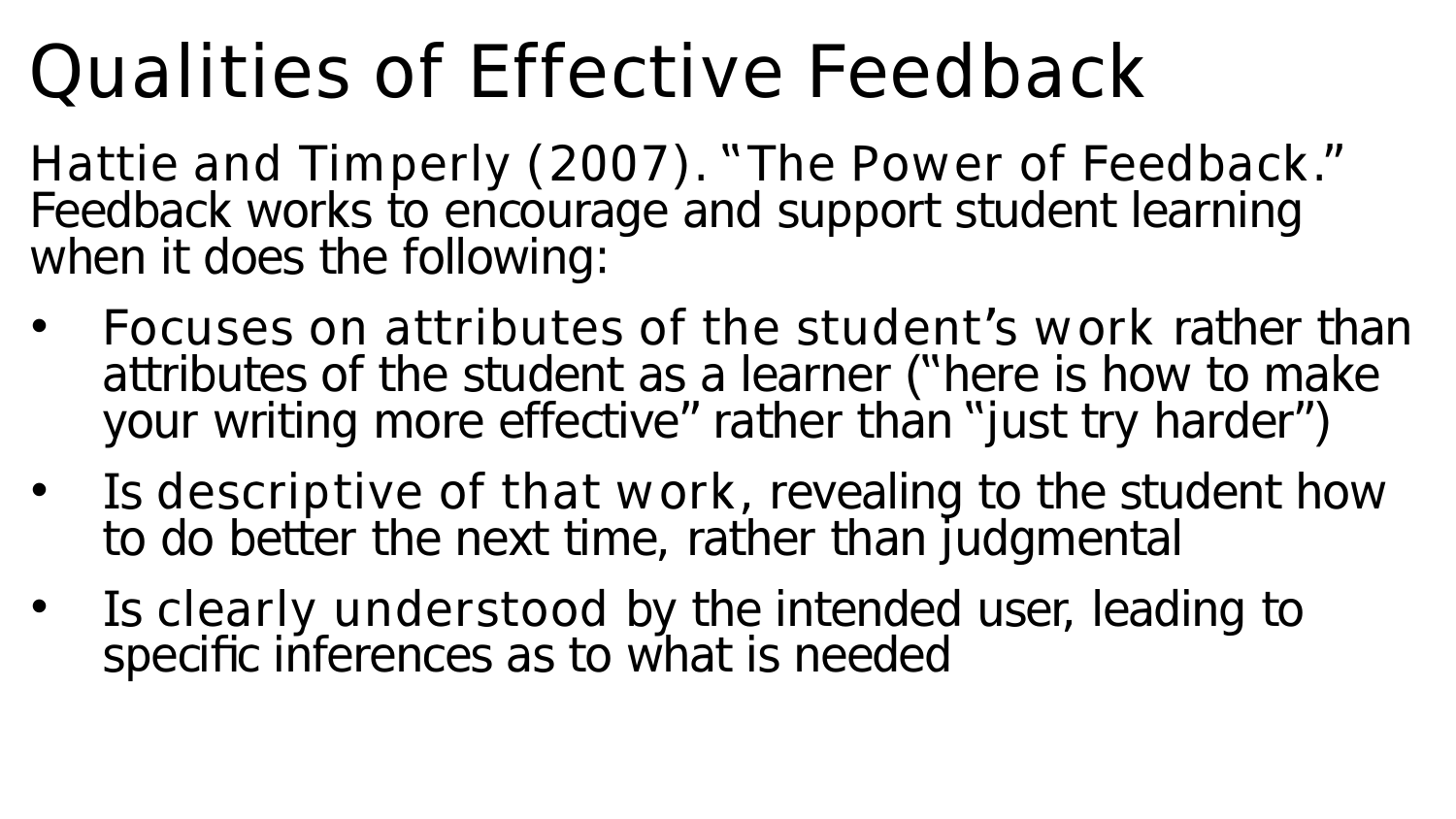

# Qualities of Effective Feedback
Hattie and Timperly (2007). “The Power of Feedback.” Feedback works to encourage and support student learning when it does the following:
Focuses on attributes of the student’s work rather than attributes of the student as a learner (“here is how to make your writing more effective” rather than “just try harder”)
Is descriptive of that work, revealing to the student how to do better the next time, rather than judgmental
Is clearly understood by the intended user, leading to specific inferences as to what is needed